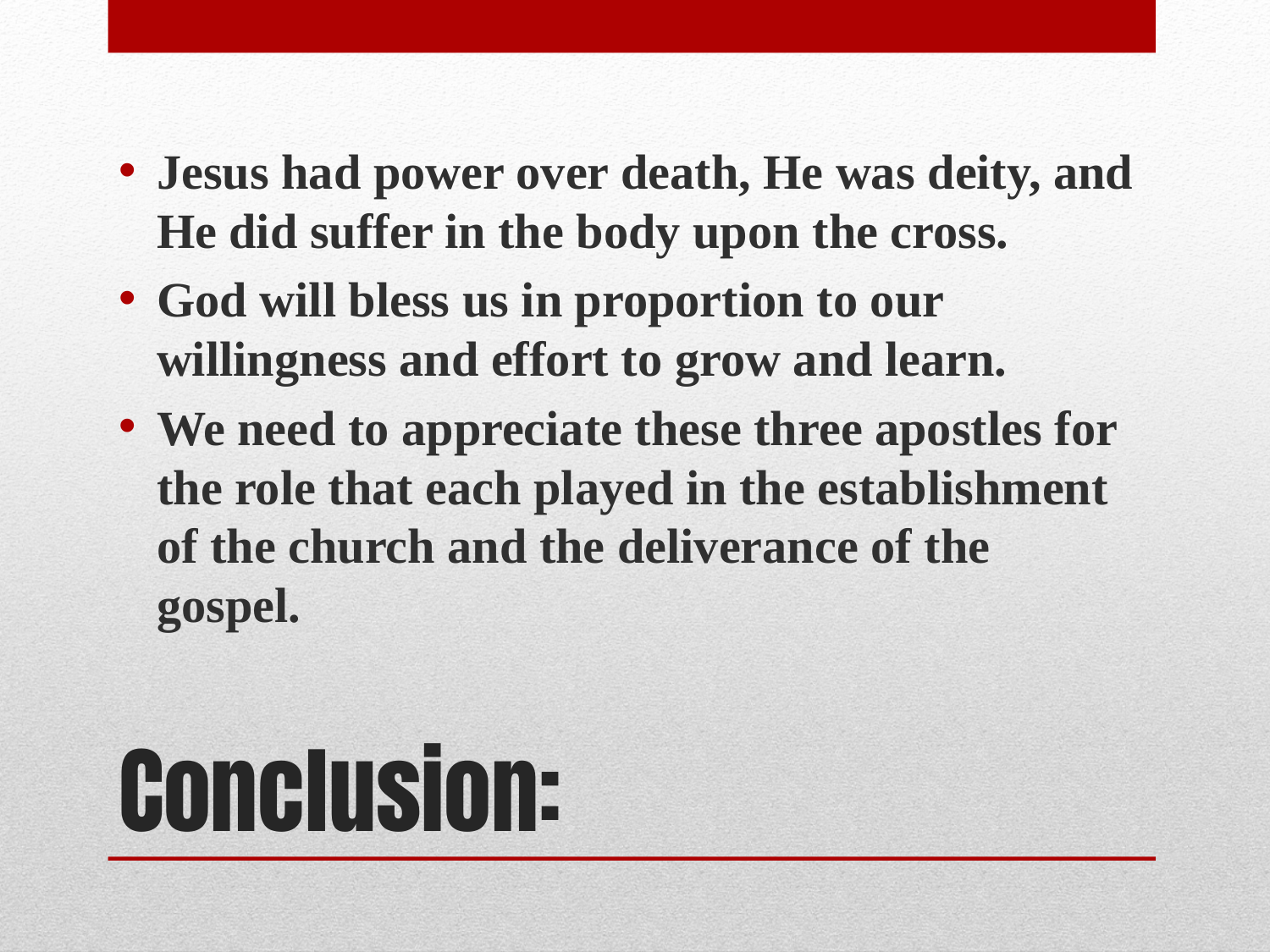

Jesus had power over death, He was deity, and He did suffer in the body upon the cross.
God will bless us in proportion to our willingness and effort to grow and learn.
We need to appreciate these three apostles for the role that each played in the establishment of the church and the deliverance of the gospel.
# Conclusion: